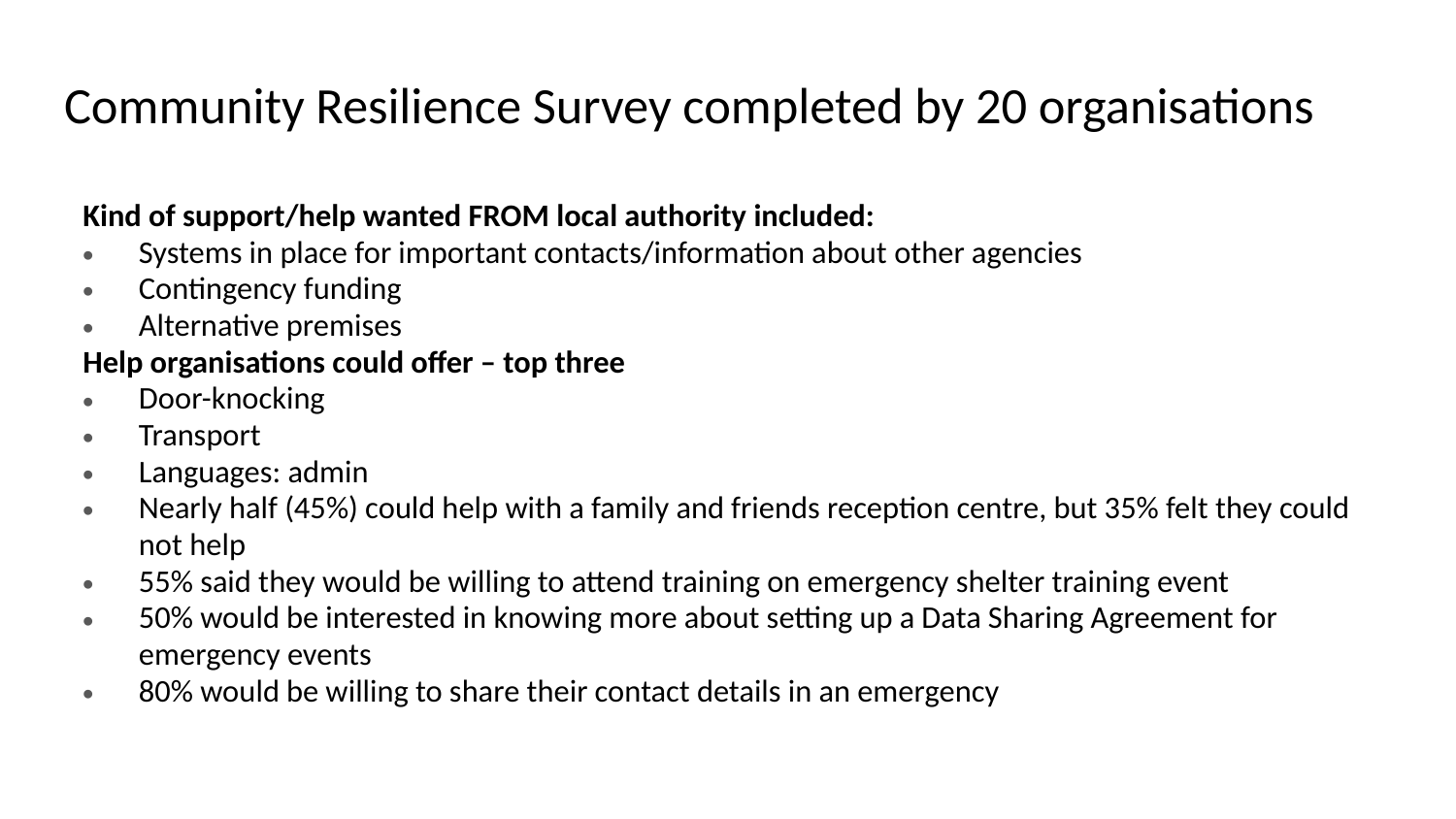

# Community Resilience Survey completed by 20 organisations
Kind of support/help wanted FROM local authority included:​
Systems in place for important contacts/information about other agencies​
Contingency funding​
Alternative premises​
Help organisations could offer – top three​
Door-knocking​
Transport​
Languages: admin​
Nearly half (45%) could help with a family and friends reception centre, but 35% felt they could not help ​
55% said they would be willing to attend training on emergency shelter training event​
50% would be interested in knowing more about setting up a Data Sharing Agreement for emergency events​
80% would be willing to share their contact details in an emergency